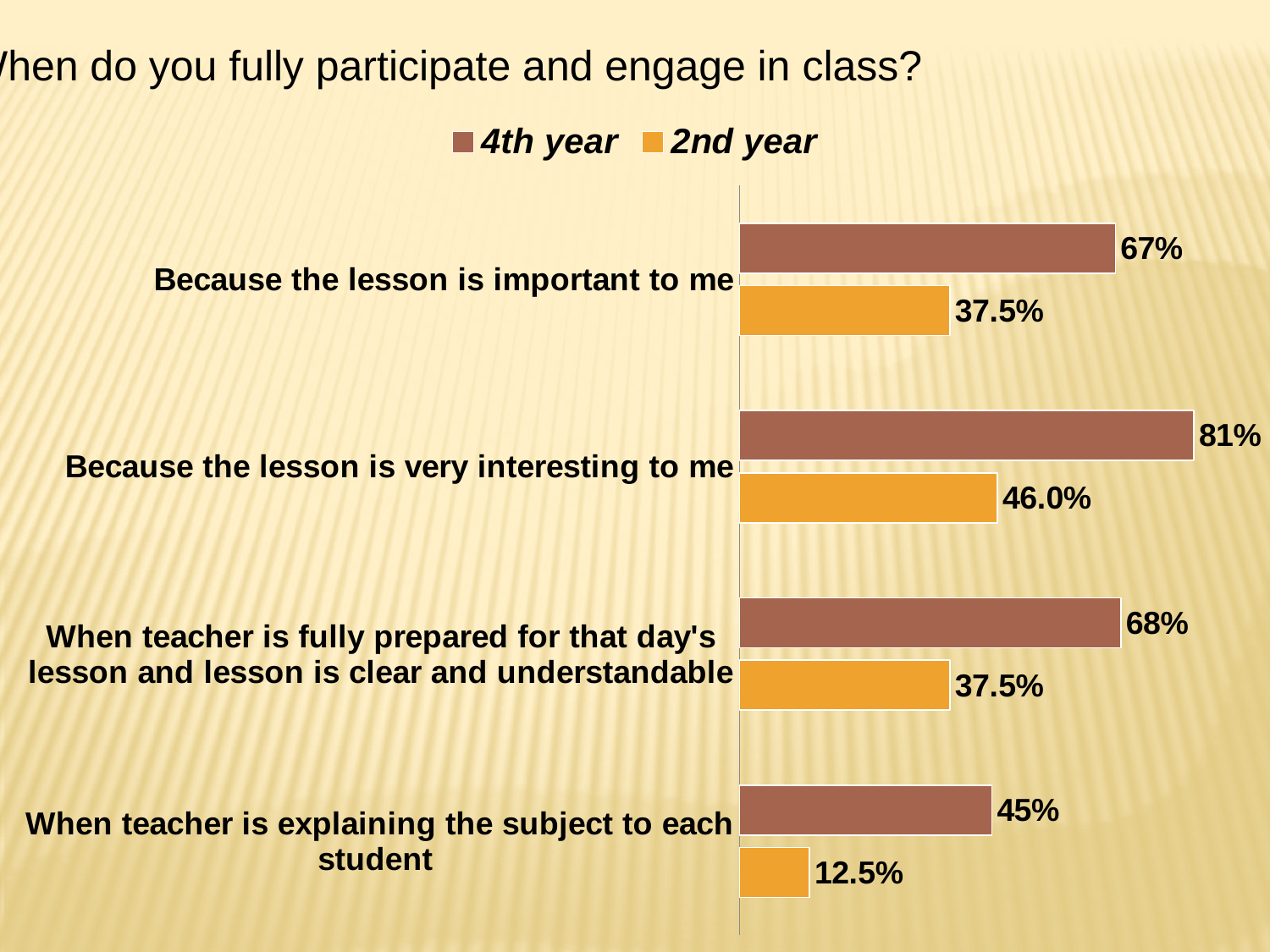

When do you fully participate and engage in class?

### Chart

| Category | 2nd year | 4th year |
|---|---|---|
| When teacher is explaining the subject to each student  | 0.125 | 0.45 |
| When teacher is fully prepared for that day's lesson and lesson is clear and understandable | 0.37500000000000017 | 0.68 |
| Because the lesson is very interesting to me | 0.46 | 0.81 |
| Because the lesson is important to me | 0.37500000000000017 | 0.6700000000000005 |